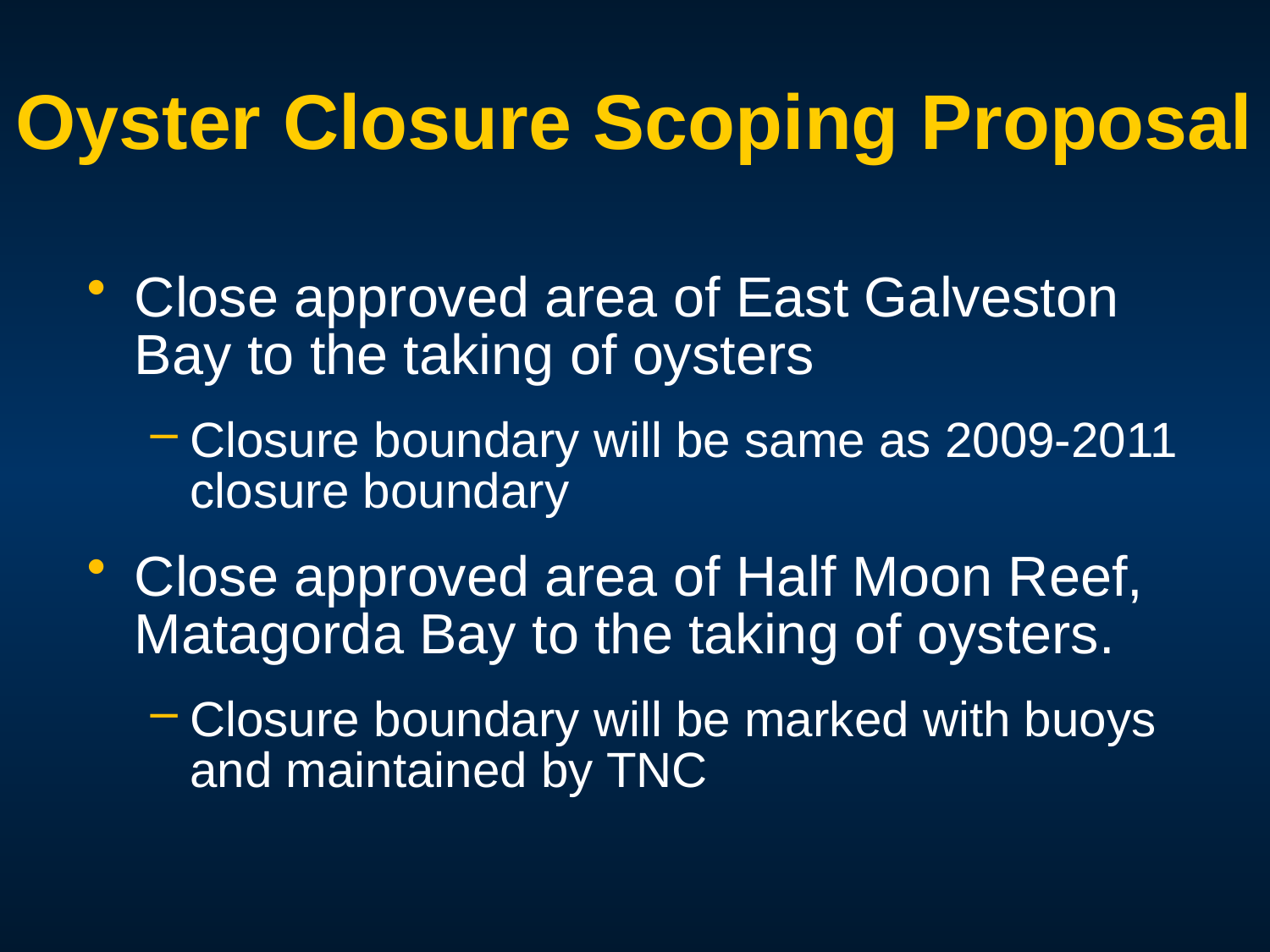

Oyster Closure Scoping Proposal
Close approved area of East Galveston Bay to the taking of oysters
Closure boundary will be same as 2009-2011 closure boundary
Close approved area of Half Moon Reef, Matagorda Bay to the taking of oysters.
Closure boundary will be marked with buoys and maintained by TNC